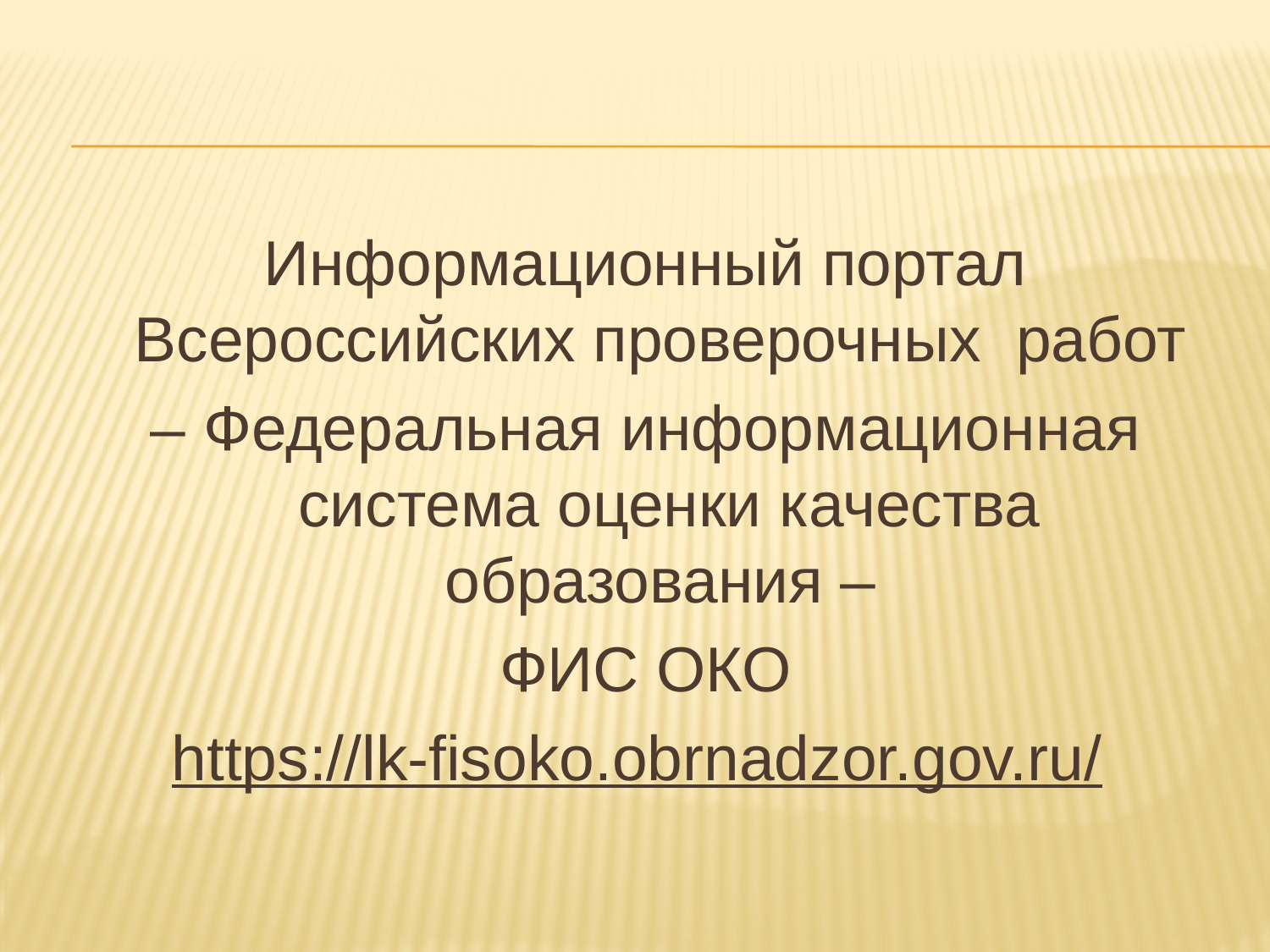

Информационный портал Всероссийских проверочных  работ
– Федеральная информационная система оценки качества образования –
ФИС ОКО
https://lk-fisoko.obrnadzor.gov.ru/